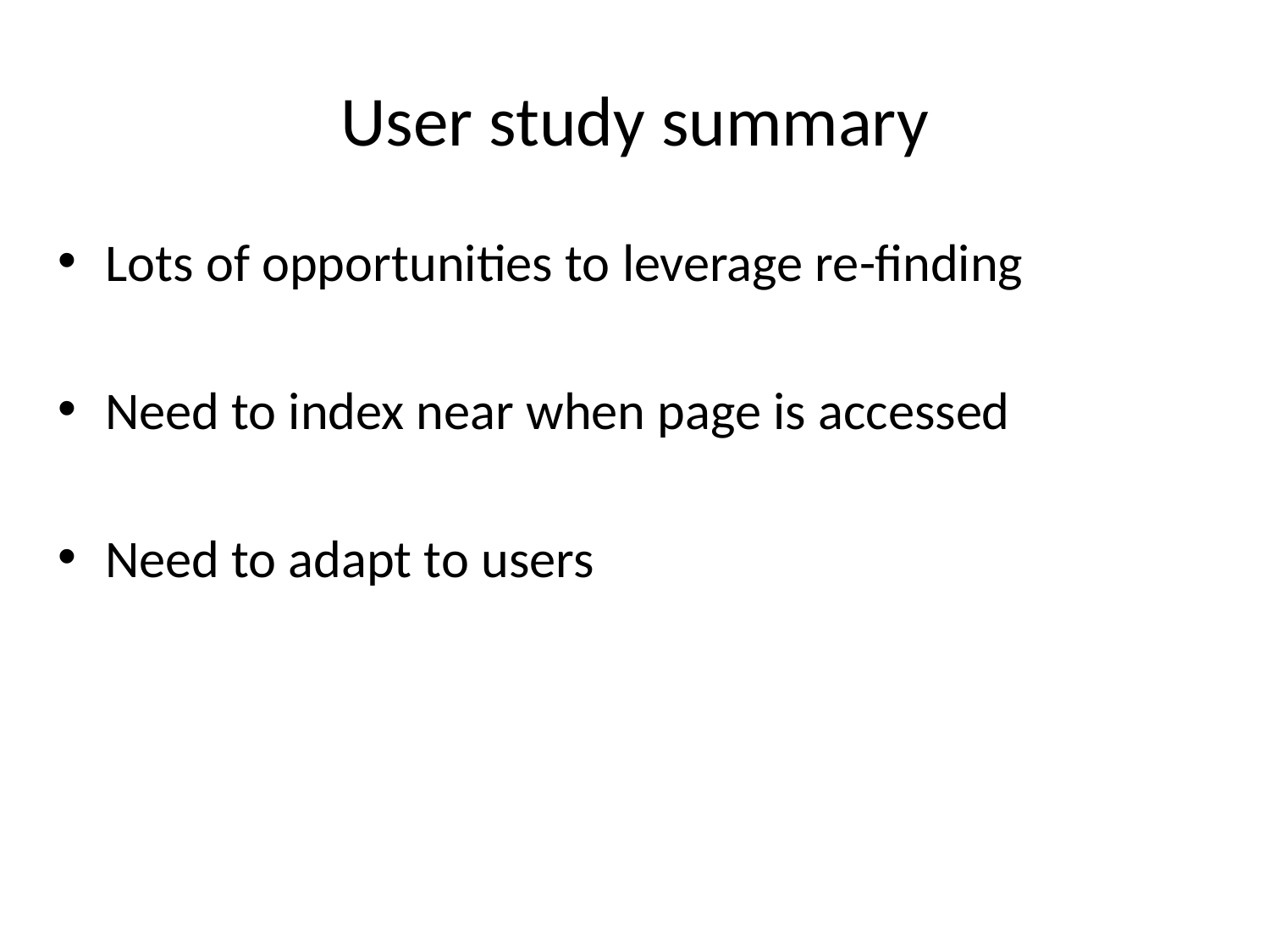

# User study summary
Lots of opportunities to leverage re-finding

Need to index near when page is accessed

Need to adapt to users